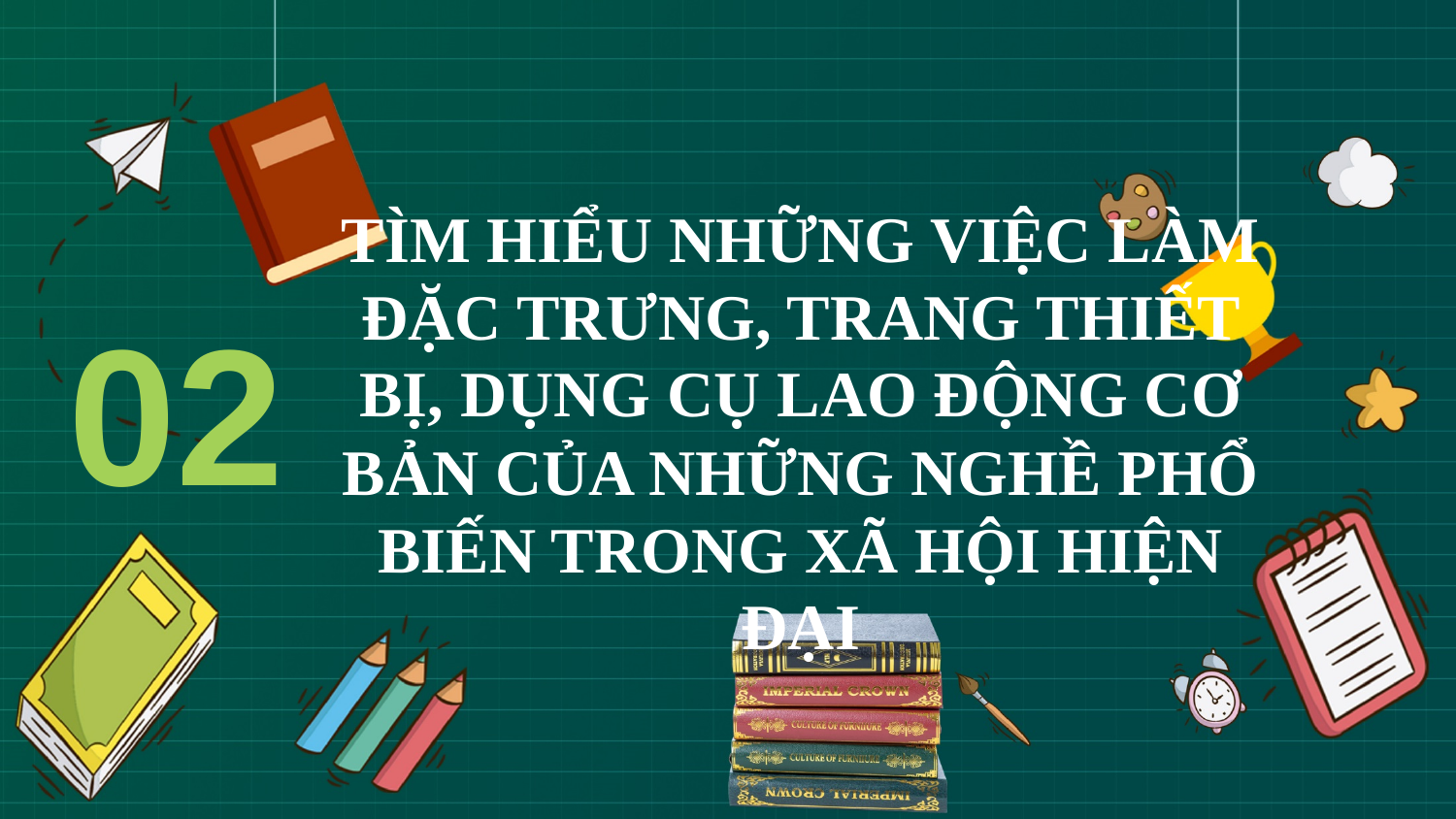

TÌM HIỂU NHỮNG VIỆC LÀM ĐẶC TRƯNG, TRANG THIẾT BỊ, DỤNG CỤ LAO ĐỘNG CƠ BẢN CỦA NHỮNG NGHỀ PHỔ BIẾN TRONG XÃ HỘI HIỆN ĐẠI
02